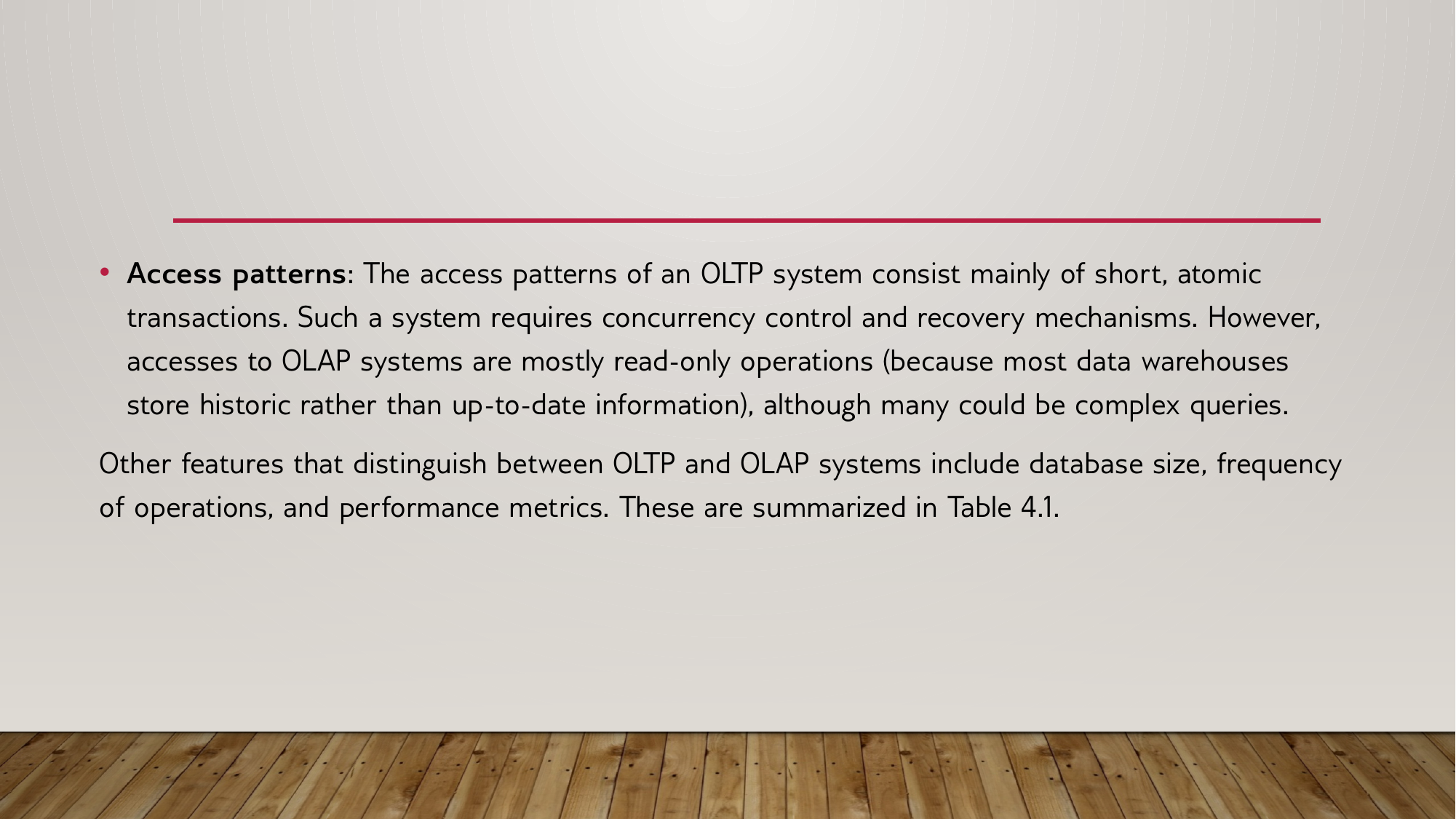

Access patterns: The access patterns of an OLTP system consist mainly of short, atomic transactions. Such a system requires concurrency control and recovery mechanisms. However, accesses to OLAP systems are mostly read-only operations (because most data warehouses store historic rather than up-to-date information), although many could be complex queries.
Other features that distinguish between OLTP and OLAP systems include database size, frequency of operations, and performance metrics. These are summarized in Table 4.1.